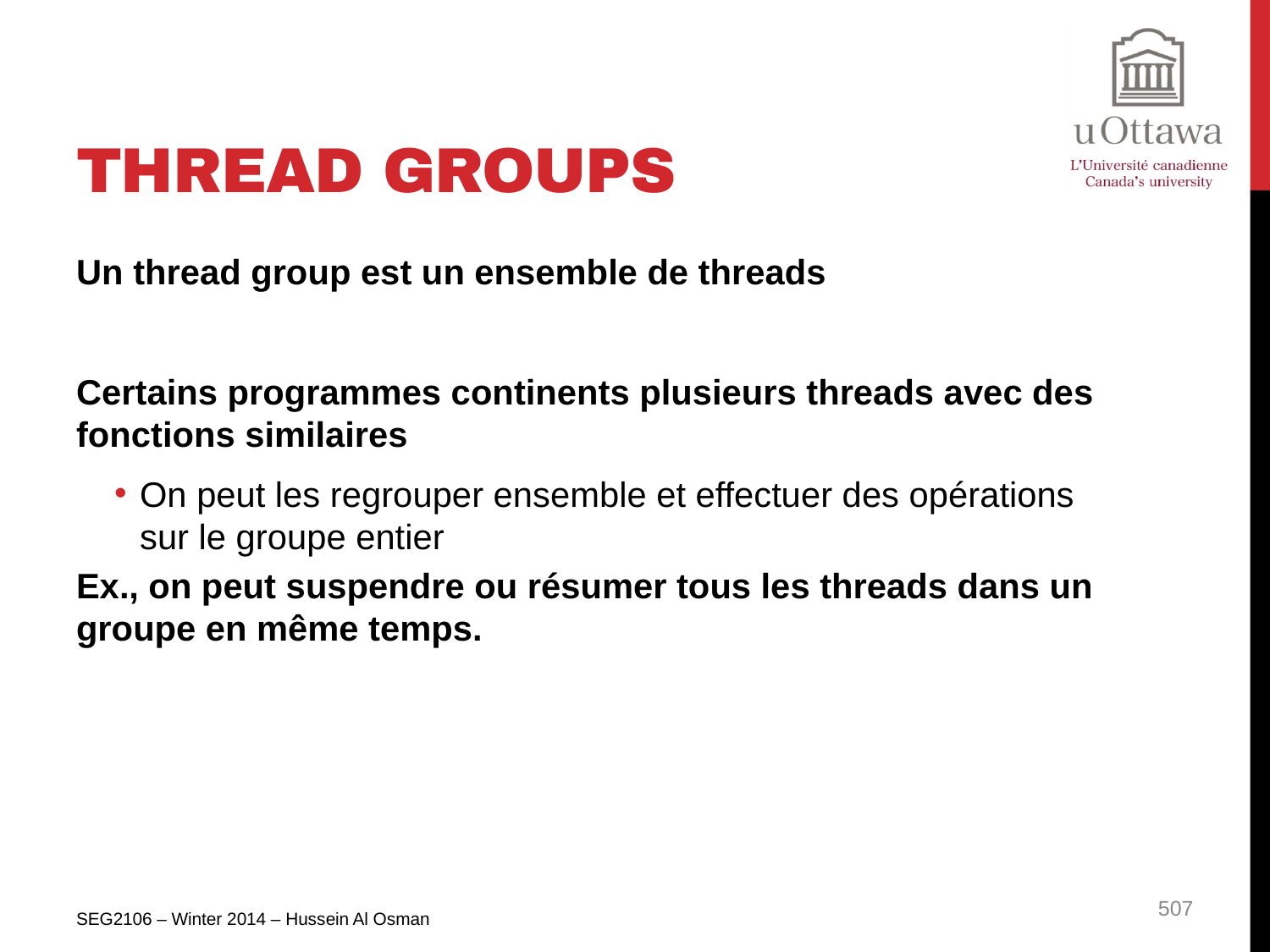

# Thread Groups
Un thread group est un ensemble de threads

Certains programmes continents plusieurs threads avec des fonctions similaires
On peut les regrouper ensemble et effectuer des opérations sur le groupe entier
Ex., on peut suspendre ou résumer tous les threads dans un groupe en même temps.
SEG2106 – Winter 2014 – Hussein Al Osman
507